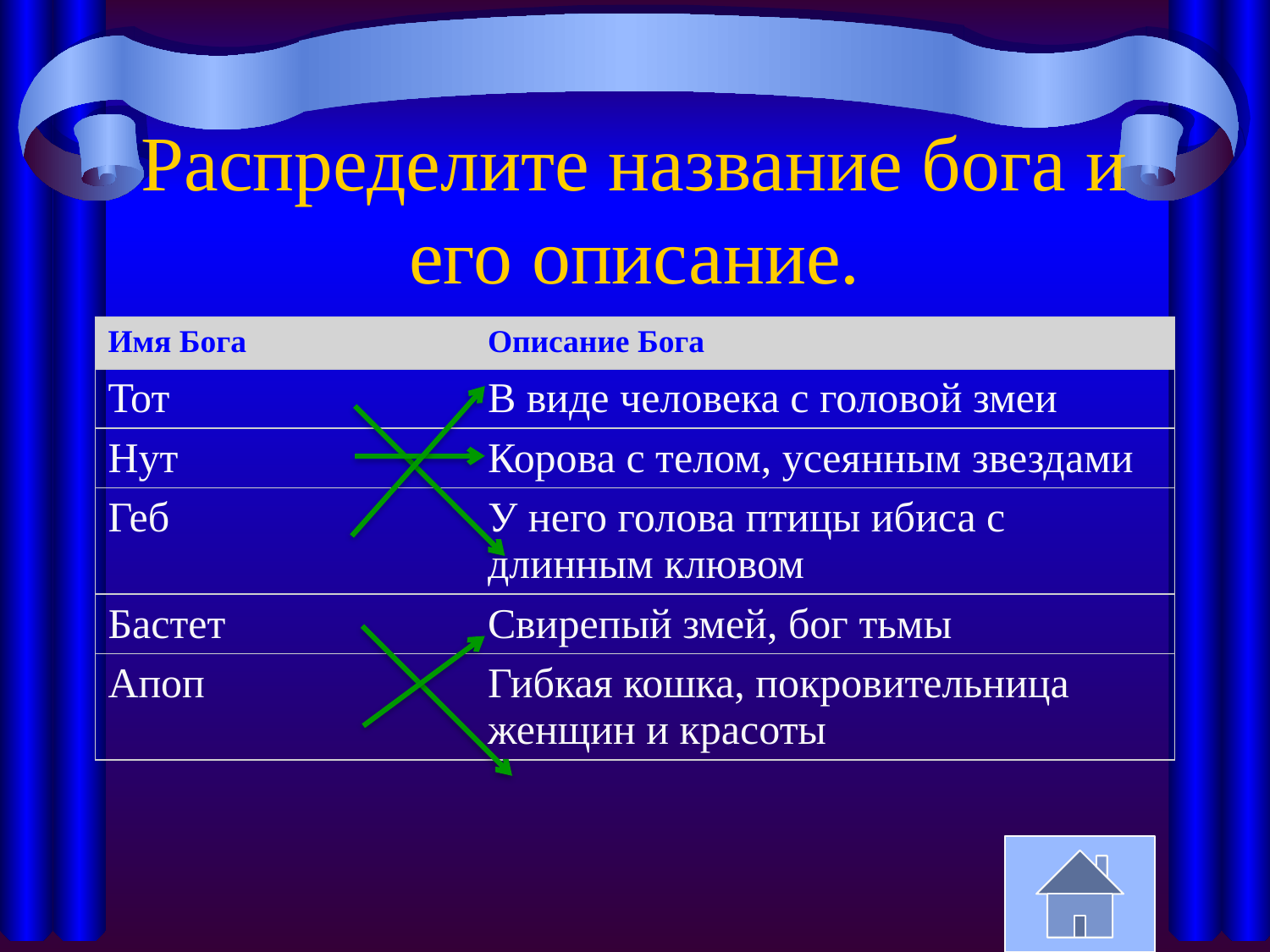

# Распределите название бога и его описание.
| Имя Бога | Описание Бога |
| --- | --- |
| Тот | В виде человека с головой змеи |
| Нут | Корова с телом, усеянным звездами |
| Геб | У него голова птицы ибиса с длинным клювом |
| Бастет | Свирепый змей, бог тьмы |
| Апоп | Гибкая кошка, покровительница женщин и красоты |